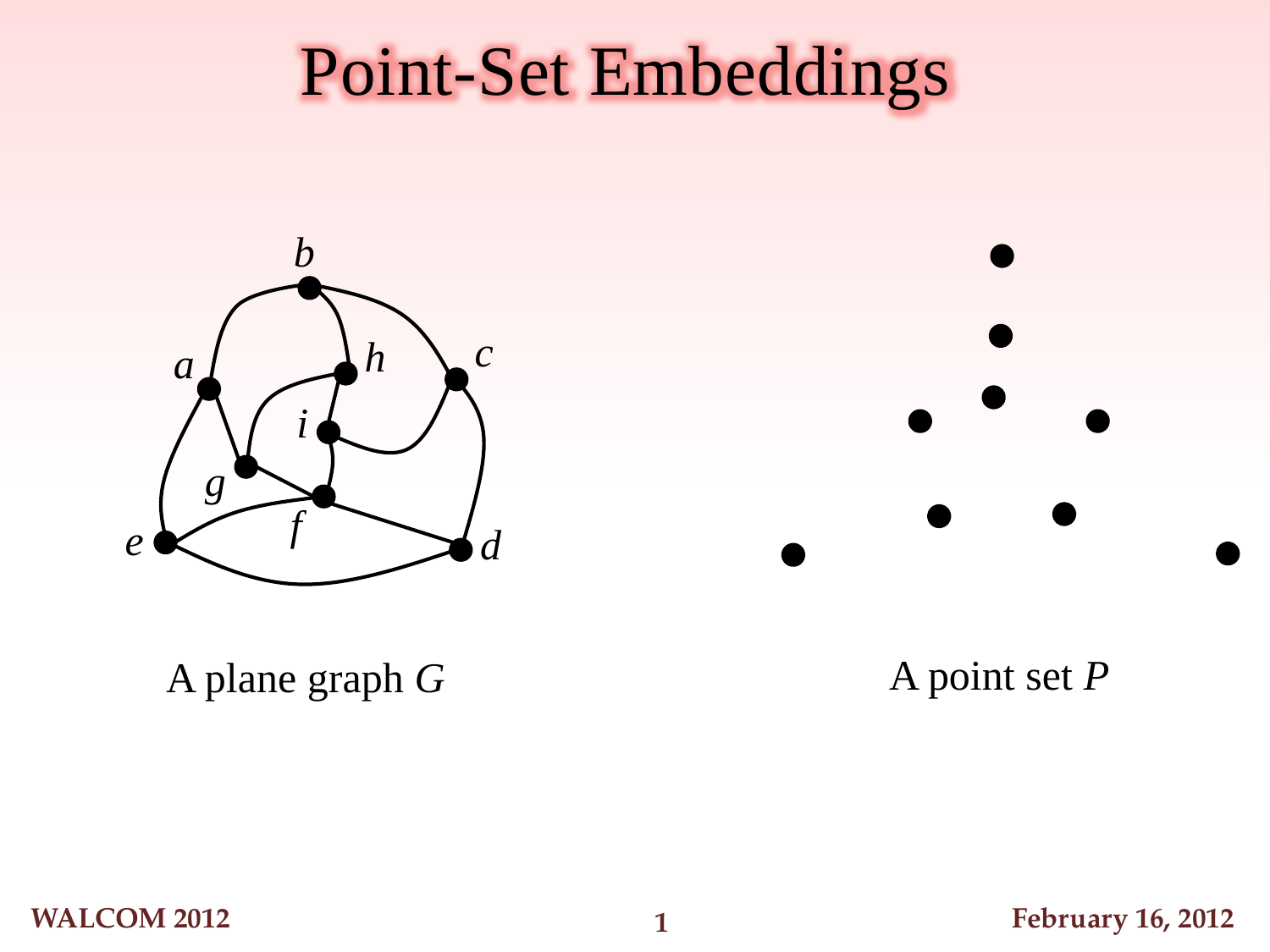

Point-Set Embeddings
b
c
h
a
i
g
f
e
d

A point set P
A plane graph G
WALCOM 2012
February 16, 2012
1